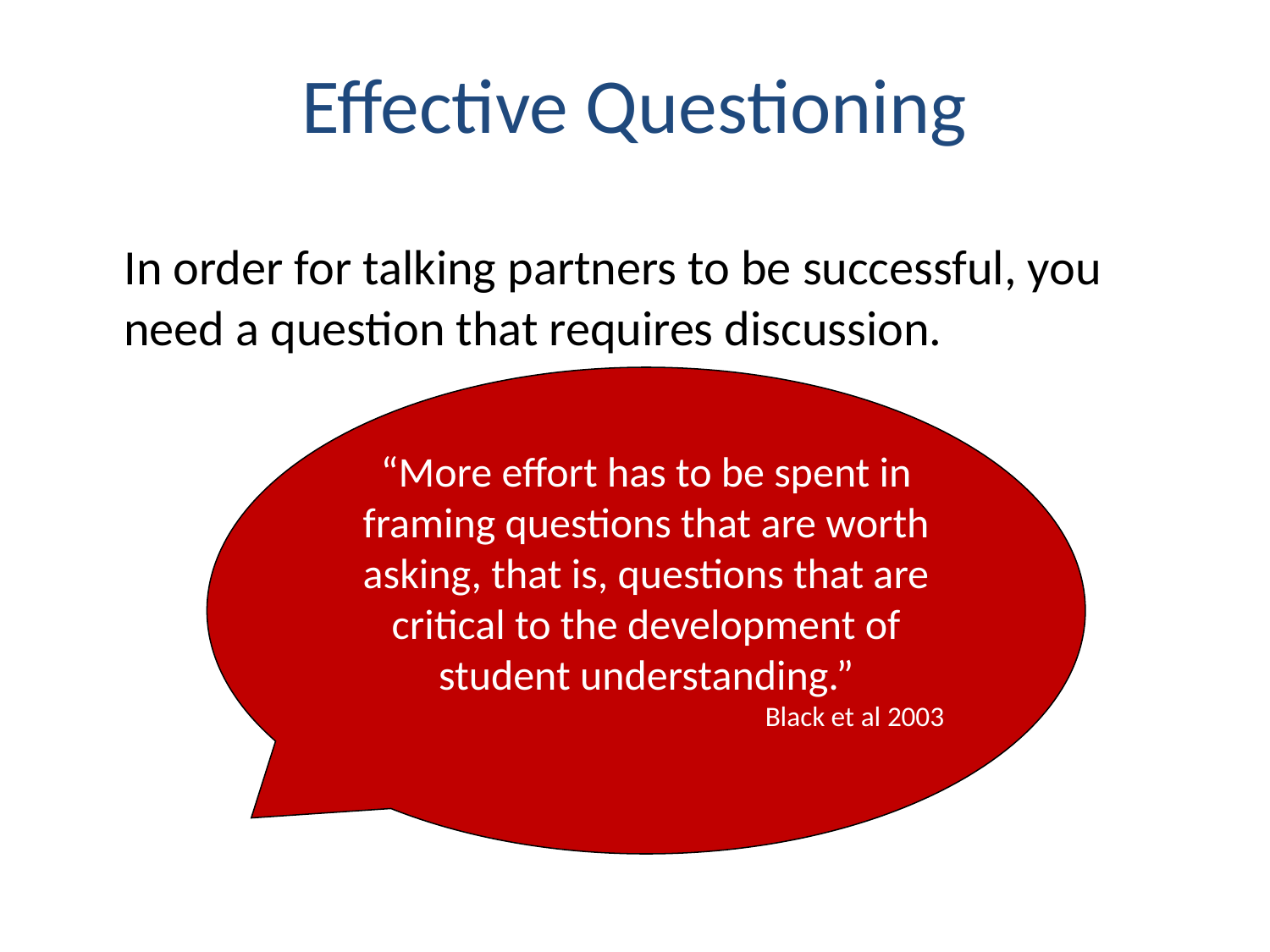

# Effective Questioning
 	In order for talking partners to be successful, you need a question that requires discussion.
“More effort has to be spent in framing questions that are worth asking, that is, questions that are critical to the development of student understanding.”
Black et al 2003